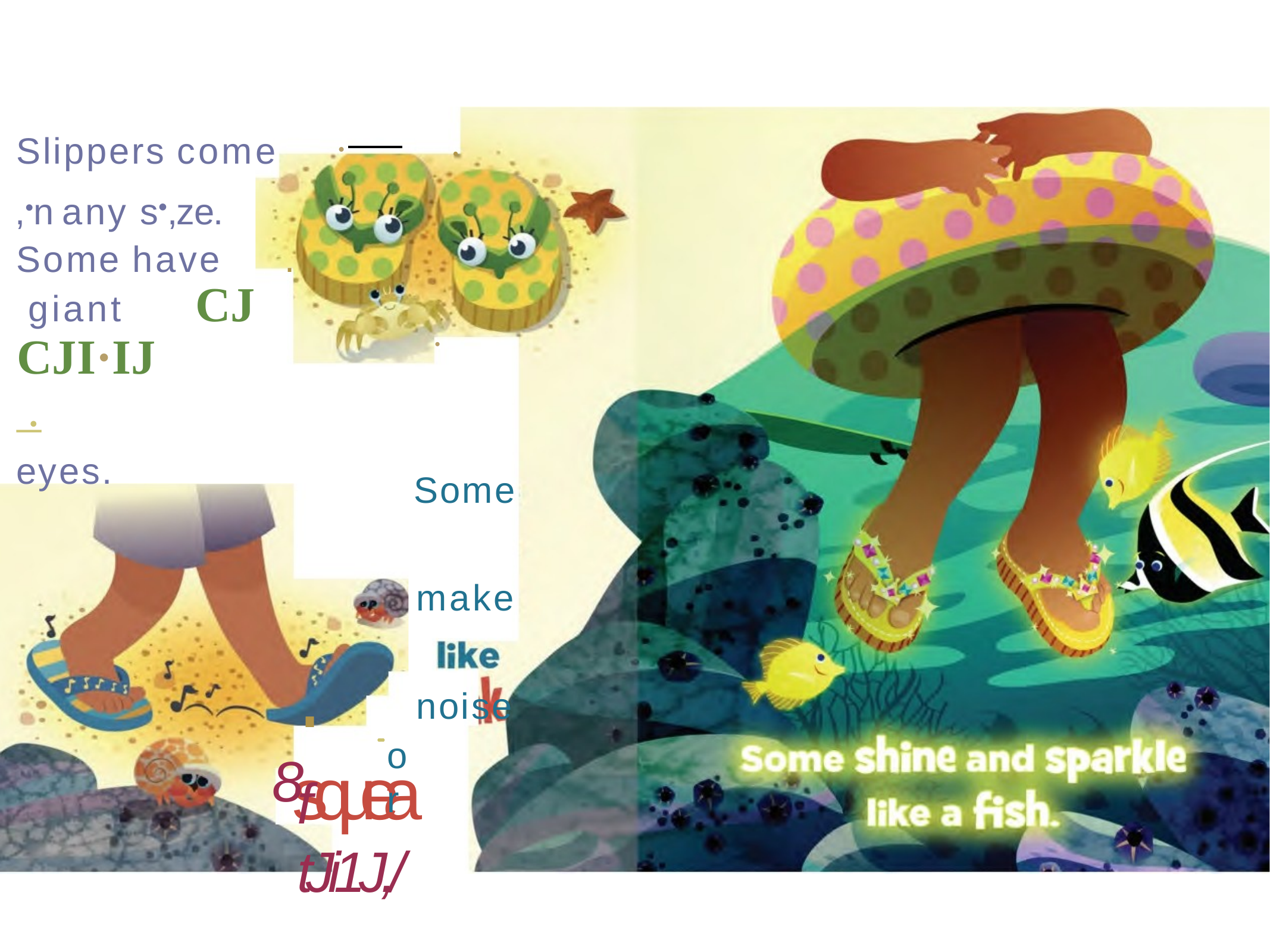

Slippers come
,•n any s•,ze.
•
•

Some have	.  giant	CJ	CJI·IJ		_.
eyes.
•
Some  make  noise

. ...	squea
or
8
f tJi1J,/